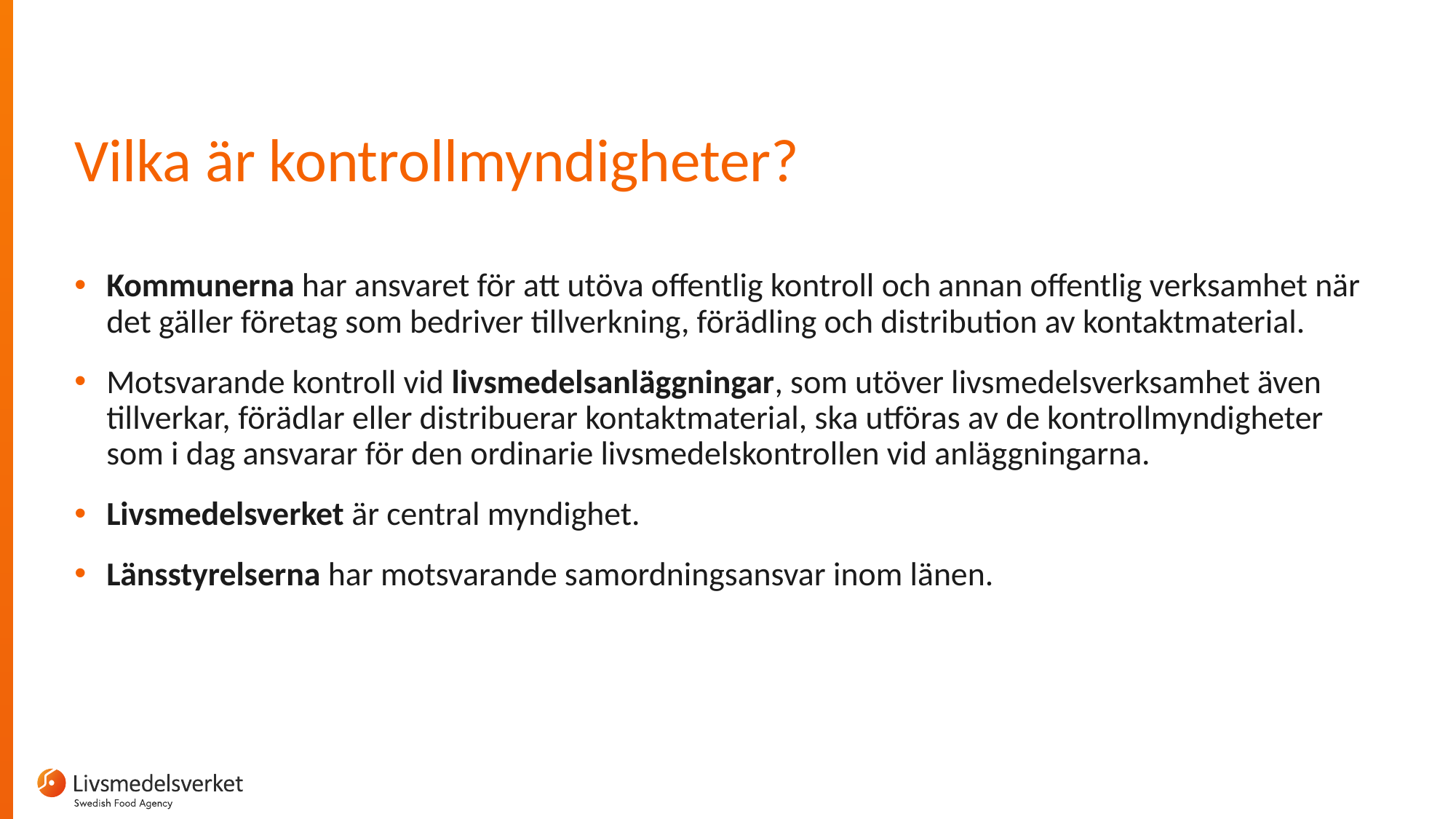

# Vilka är kontrollmyndigheter?
Kommunerna har ansvaret för att utöva offentlig kontroll och annan offentlig verksamhet när det gäller företag som bedriver tillverkning, förädling och distribution av kontaktmaterial.
Motsvarande kontroll vid livsmedelsanläggningar, som utöver livsmedelsverksamhet även tillverkar, förädlar eller distribuerar kontaktmaterial, ska utföras av de kontrollmyndigheter som i dag ansvarar för den ordinarie livsmedelskontrollen vid anläggningarna.
Livsmedelsverket är central myndighet.
Länsstyrelserna har motsvarande samordningsansvar inom länen.